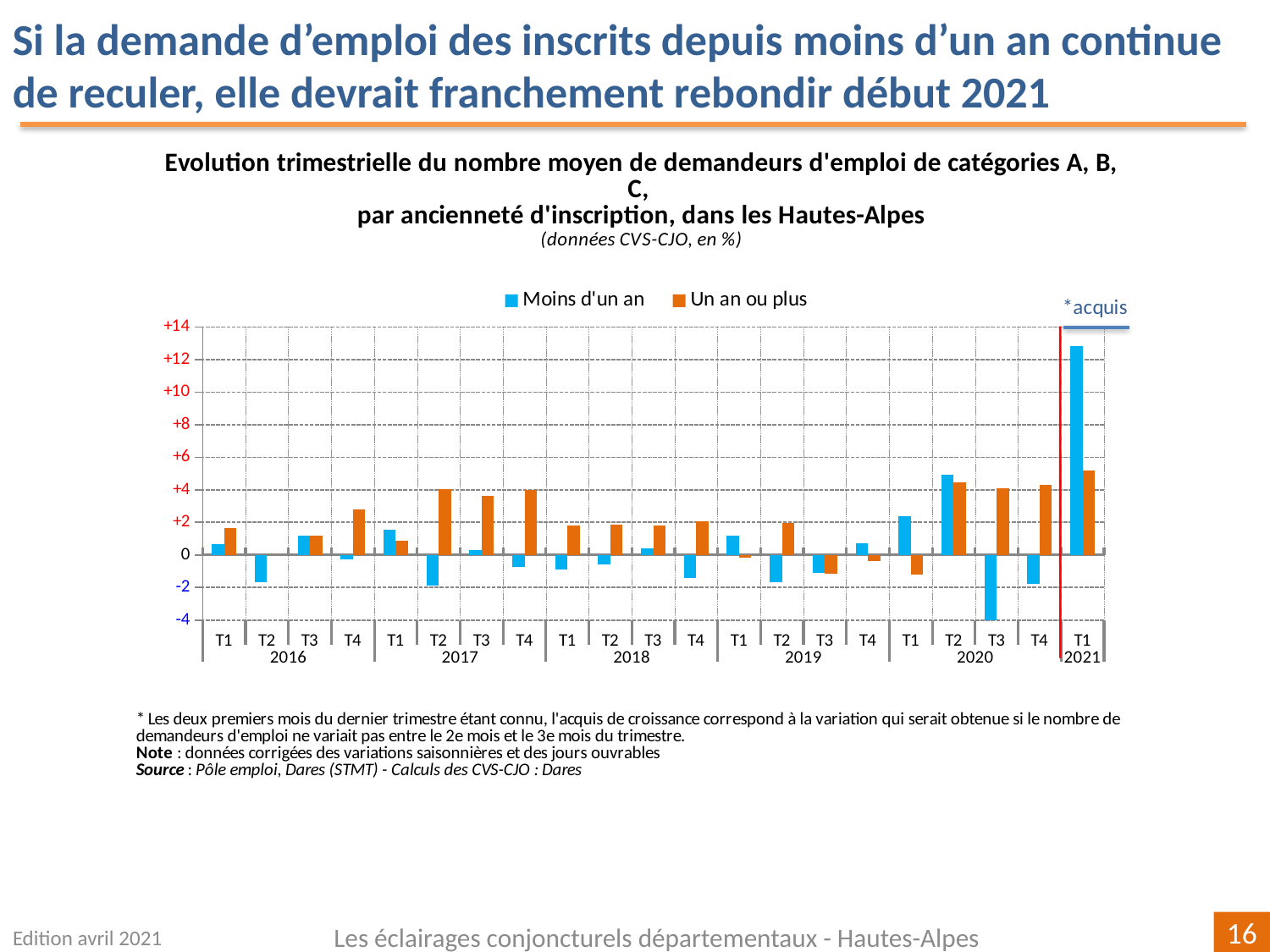

Si la demande d’emploi des inscrits depuis moins d’un an continue de reculer, elle devrait franchement rebondir début 2021

### Chart

| Category |  |  |
|---|---|---|
| T1 | 0.6729475100942128 | 1.6655562958028058 |
| T2 | -1.6934046345811082 | 0.0 |
| T3 | 1.1786038077969296 | 1.1795543905635641 |
| T4 | -0.26881720430107503 | 2.7849740932642364 |
| T1 | 1.572327044025168 | 0.8821676118462518 |
| T2 | -1.9018133569217222 | 4.059962523422844 |
| T3 | 0.315599639314712 | 3.6014405762304857 |
| T4 | -0.7640449438202301 | 3.997682502896871 |
| T1 | -0.9057971014492794 | 1.7827298050139273 |
| T2 | -0.594149908592323 | 1.8609742747673685 |
| T3 | 0.4137931034482678 | 1.8269747447609008 |
| T4 | -1.4194139194139144 | 2.058047493403703 |
| T1 | 1.1611704598234907 | -0.15511892450879028 |
| T2 | -1.6528925619834656 | 1.967892283790773 |
| T3 | -1.1204481792717047 | -1.1681056373793686 |
| T4 | 0.7082152974504208 | -0.3597122302158362 |
| T1 | 2.390998593530247 | -1.186178442496122 |
| T2 | 4.94505494505495 | 4.436325678496855 |
| T3 | -6.020942408376961 | 4.097951024487756 |
| T4 | -1.764159702878365 | 4.320691310609703 |
| T1 | 12.807183364839325 | 5.200184077312486 |
Edition avril 2021
Les éclairages conjoncturels départementaux - Hautes-Alpes
16